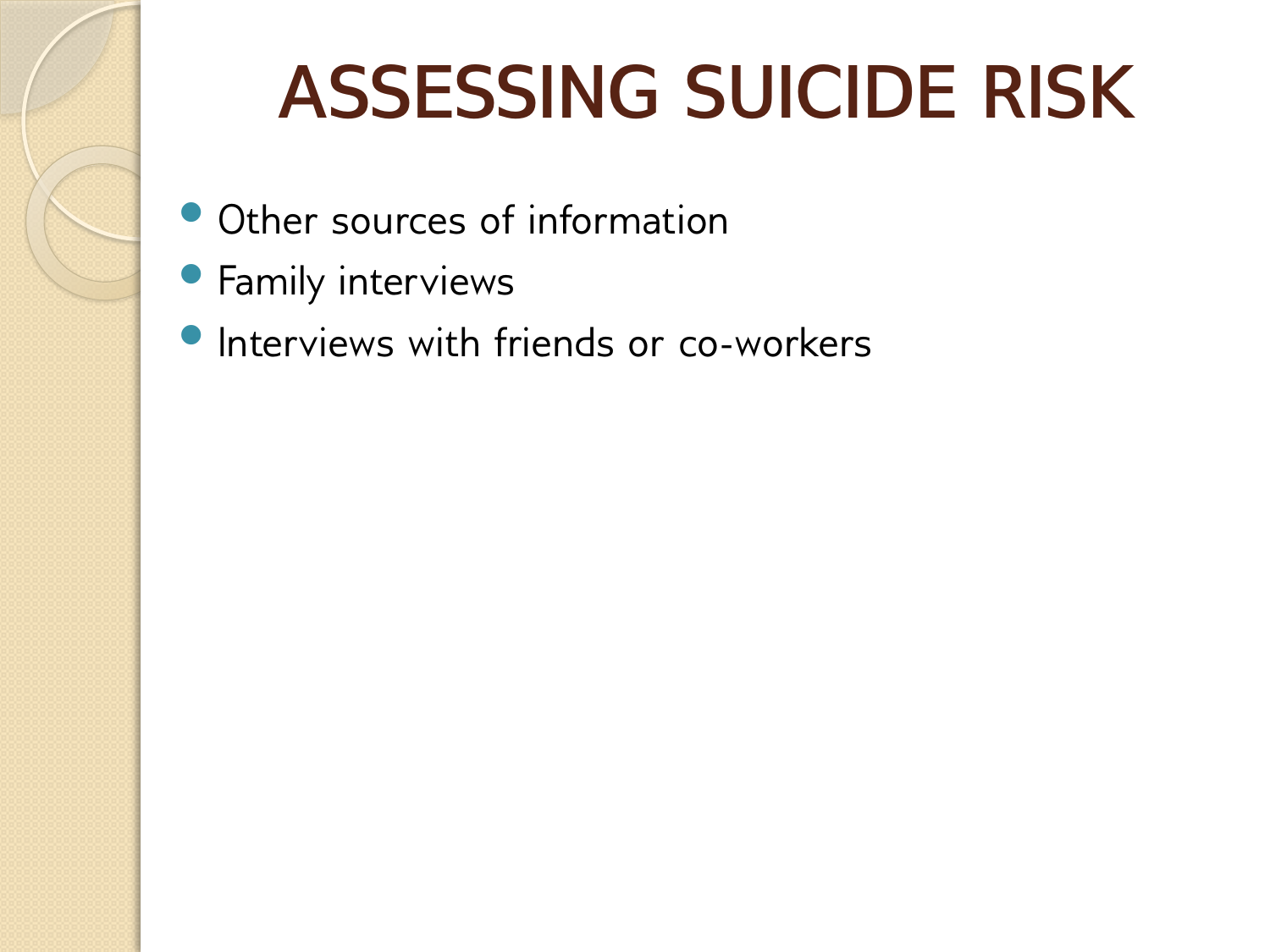

# ASSESSING SUICIDE RISK
Other sources of information
Family interviews
Interviews with friends or co-workers